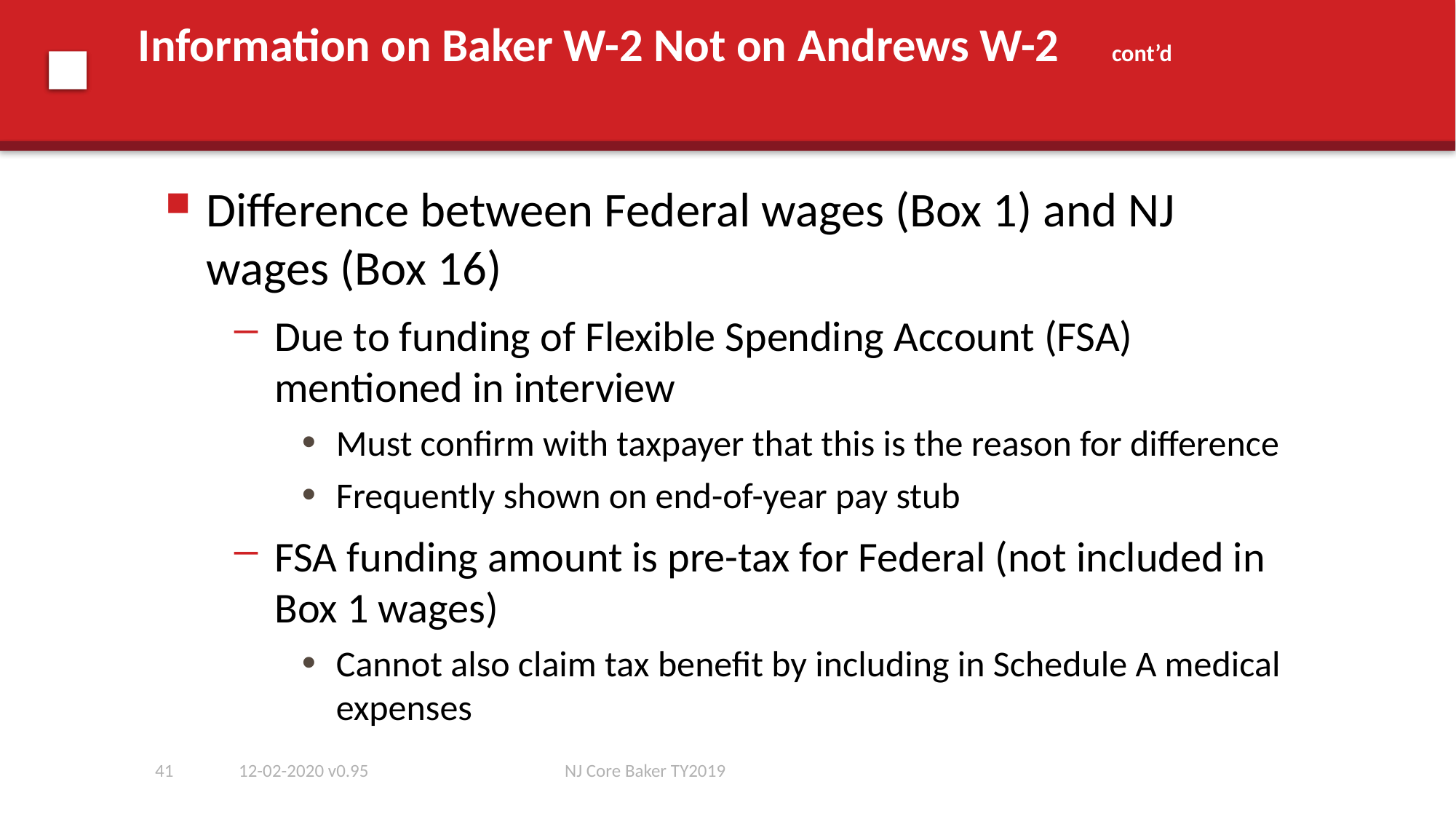

# Information on Baker W-2 Not on Andrews W-2     cont’d
Difference between Federal wages (Box 1) and NJ wages (Box 16)
Due to funding of Flexible Spending Account (FSA) mentioned in interview
Must confirm with taxpayer that this is the reason for difference
Frequently shown on end-of-year pay stub
FSA funding amount is pre-tax for Federal (not included in Box 1 wages)
Cannot also claim tax benefit by including in Schedule A medical expenses
41
12-02-2020 v0.95
NJ Core Baker TY2019